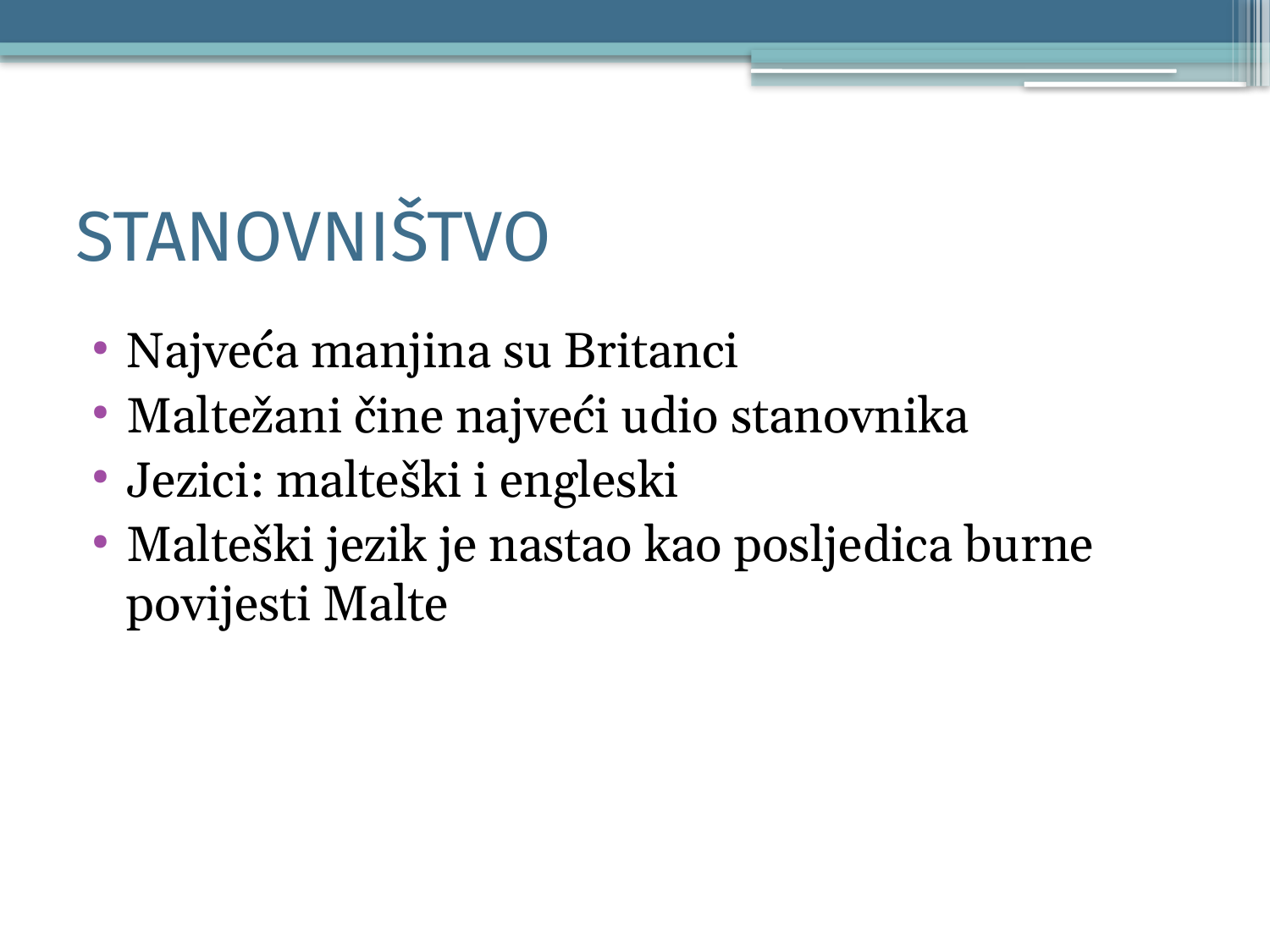

# STANOVNIŠTVO
Najveća manjina su Britanci
Maltežani čine najveći udio stanovnika
Jezici: malteški i engleski
Malteški jezik je nastao kao posljedica burne povijesti Malte